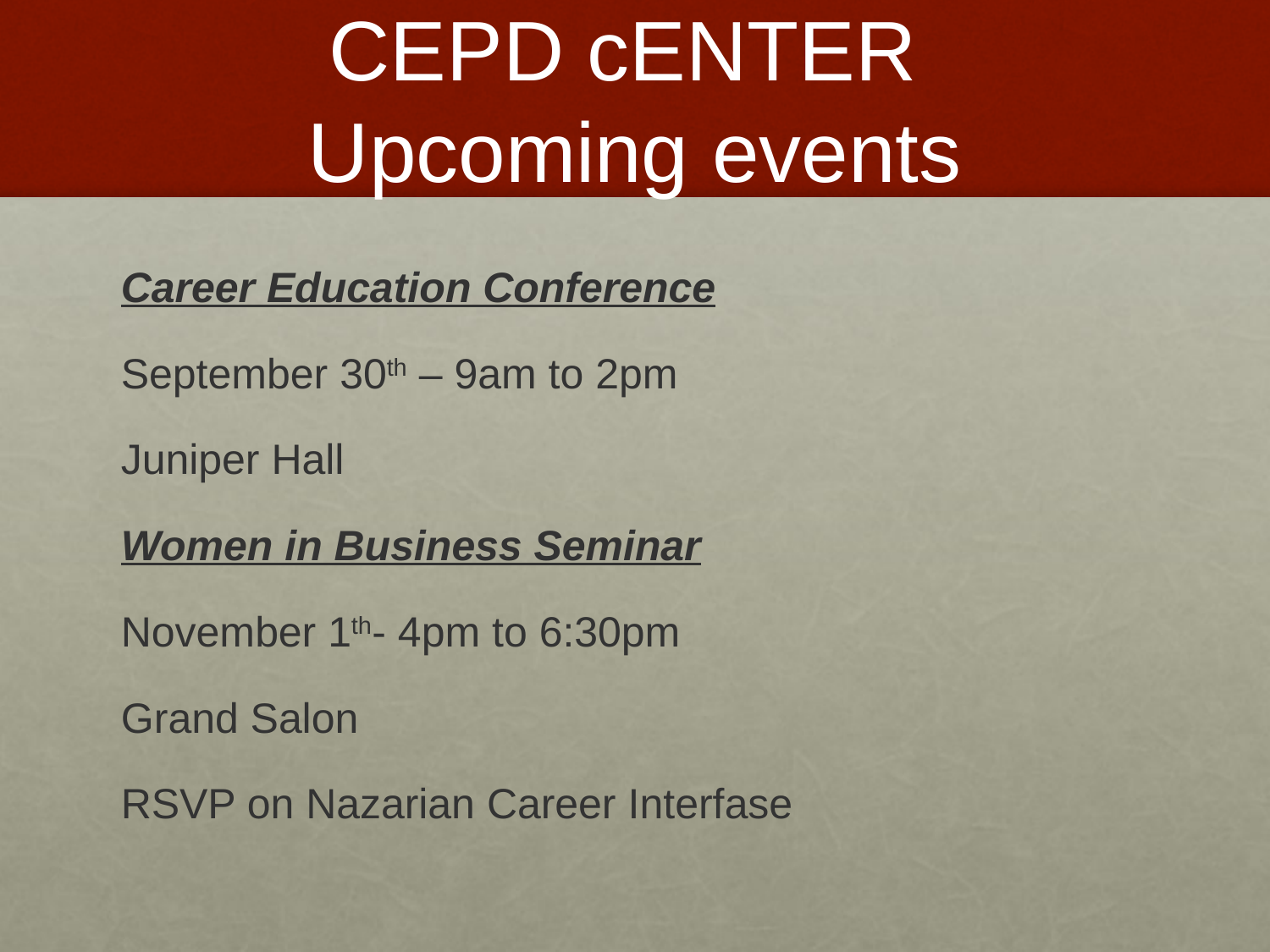

# CEPD cENTER Upcoming events
Career Education Conference
September 30th – 9am to 2pm
Juniper Hall
Women in Business Seminar
November 1th- 4pm to 6:30pm
Grand Salon
RSVP on Nazarian Career Interfase